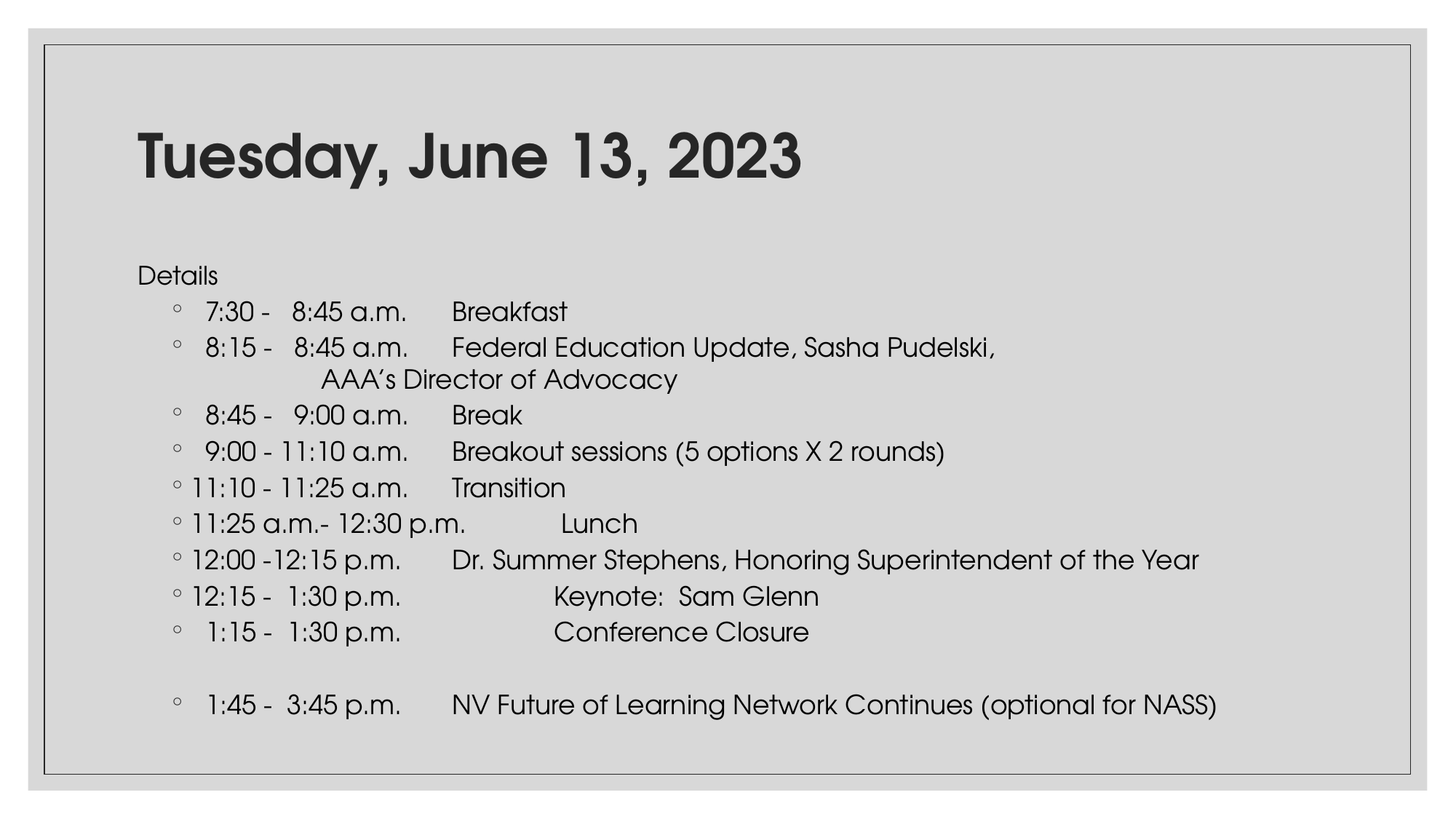

# Tuesday, June 13, 2023
Details
  7:30 -   8:45 a.m. 		Breakfast
  8:15 -   8:45 a.m.		Federal Education Update, Sasha Pudelski, 					                                                              AAA’s Director of Advocacy
  8:45 -   9:00 a.m.		Break
  9:00 - 11:10 a.m. 		Breakout sessions (5 options X 2 rounds)
11:10 - 11:25 a.m.		Transition
11:25 a.m.- 12:30 p.m.             Lunch
12:00 -12:15 p.m.		Dr. Summer Stephens, Honoring Superintendent of the Year
12:15 -  1:30 p.m.	              Keynote:  Sam Glenn
  1:15 -  1:30 p.m.  	              Conference Closure

  1:45 -  3:45 p.m.   	NV Future of Learning Network Continues (optional for NASS)